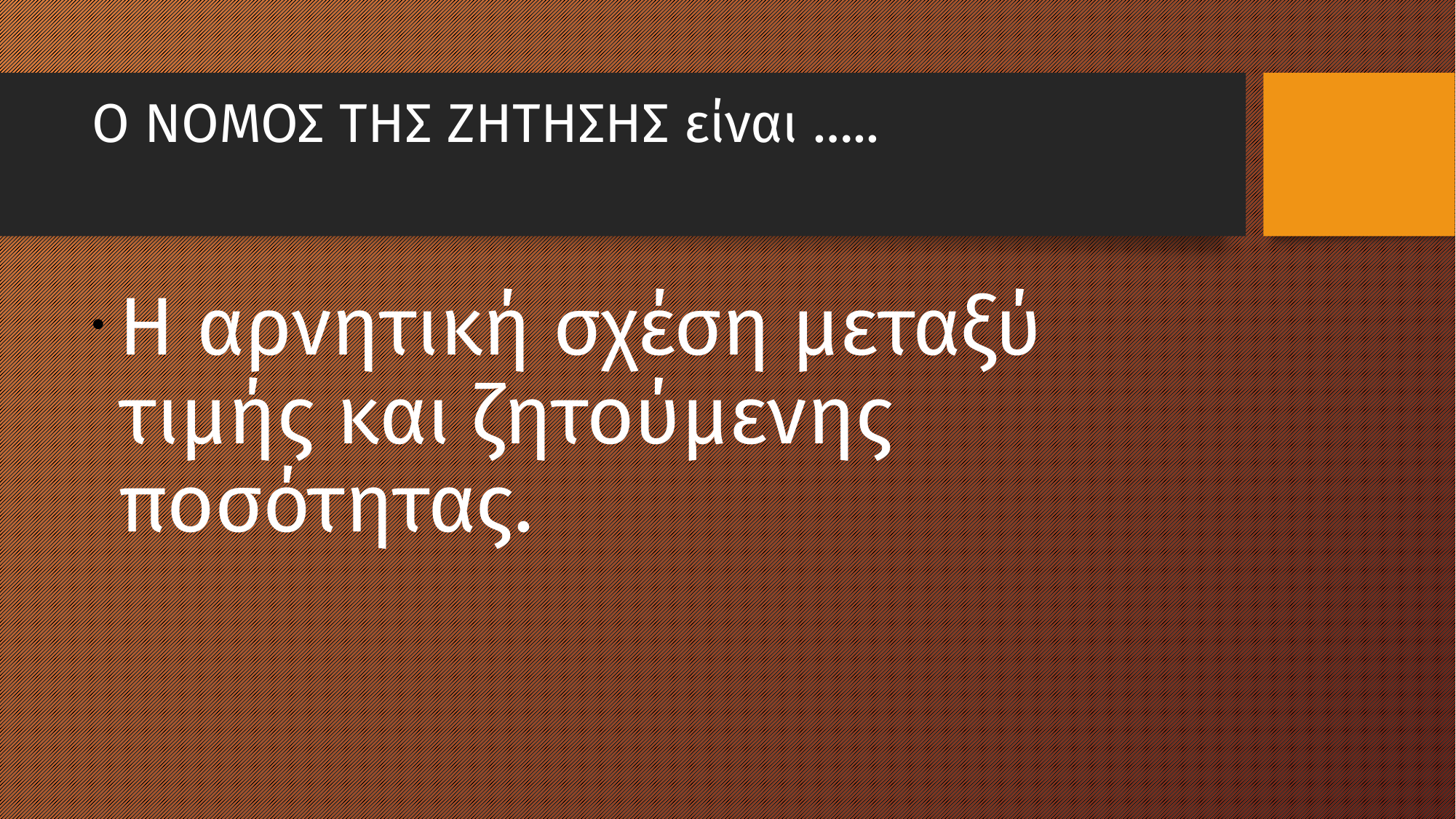

# Ο ΝΟΜΟΣ ΤΗΣ ΖΗΤΗΣΗΣ είναι …..
Η αρνητική σχέση μεταξύ τιμής και ζητούμενης ποσότητας.